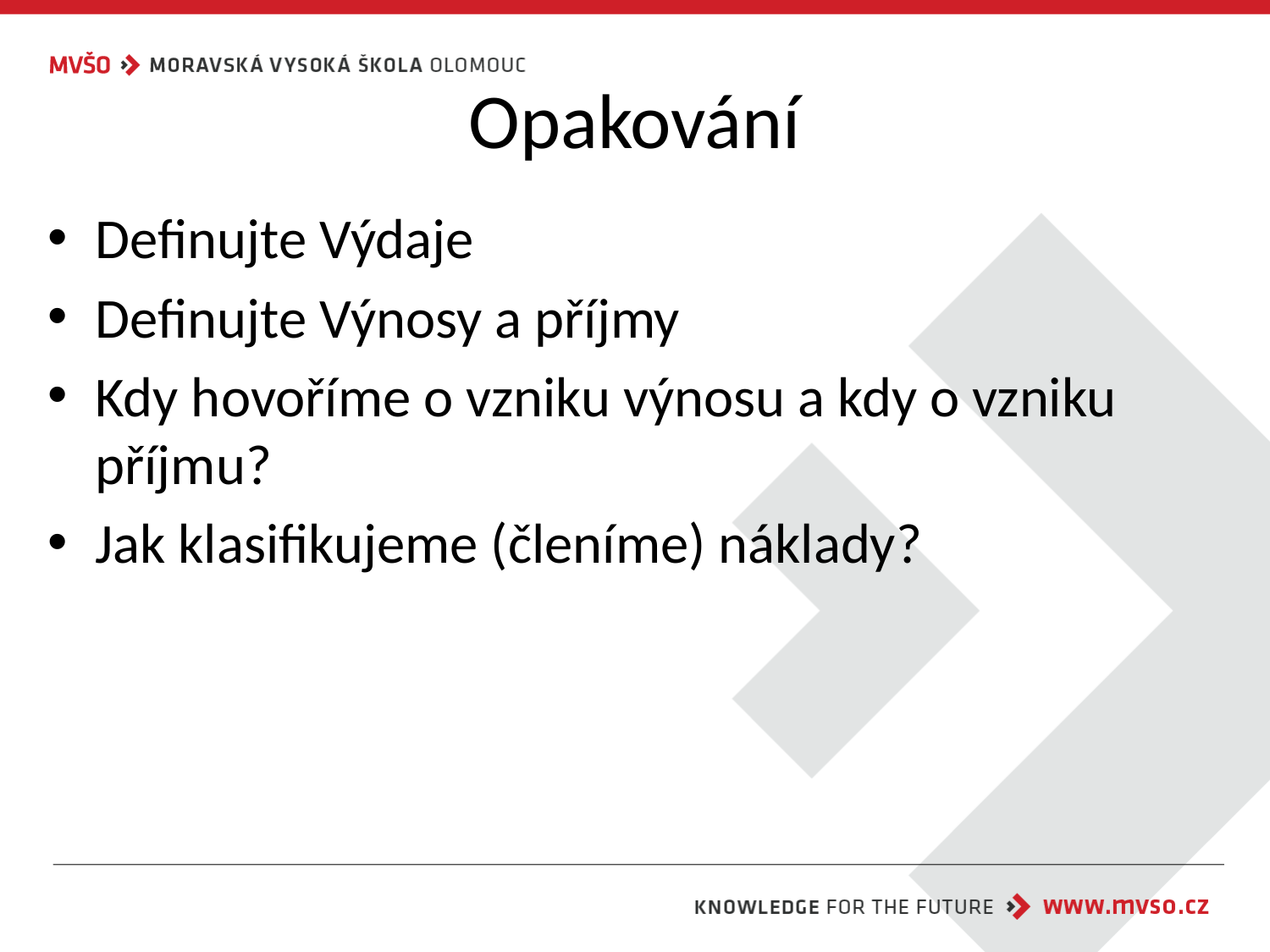

# Opakování
Definujte Výdaje
Definujte Výnosy a příjmy
Kdy hovoříme o vzniku výnosu a kdy o vzniku příjmu?
Jak klasifikujeme (členíme) náklady?